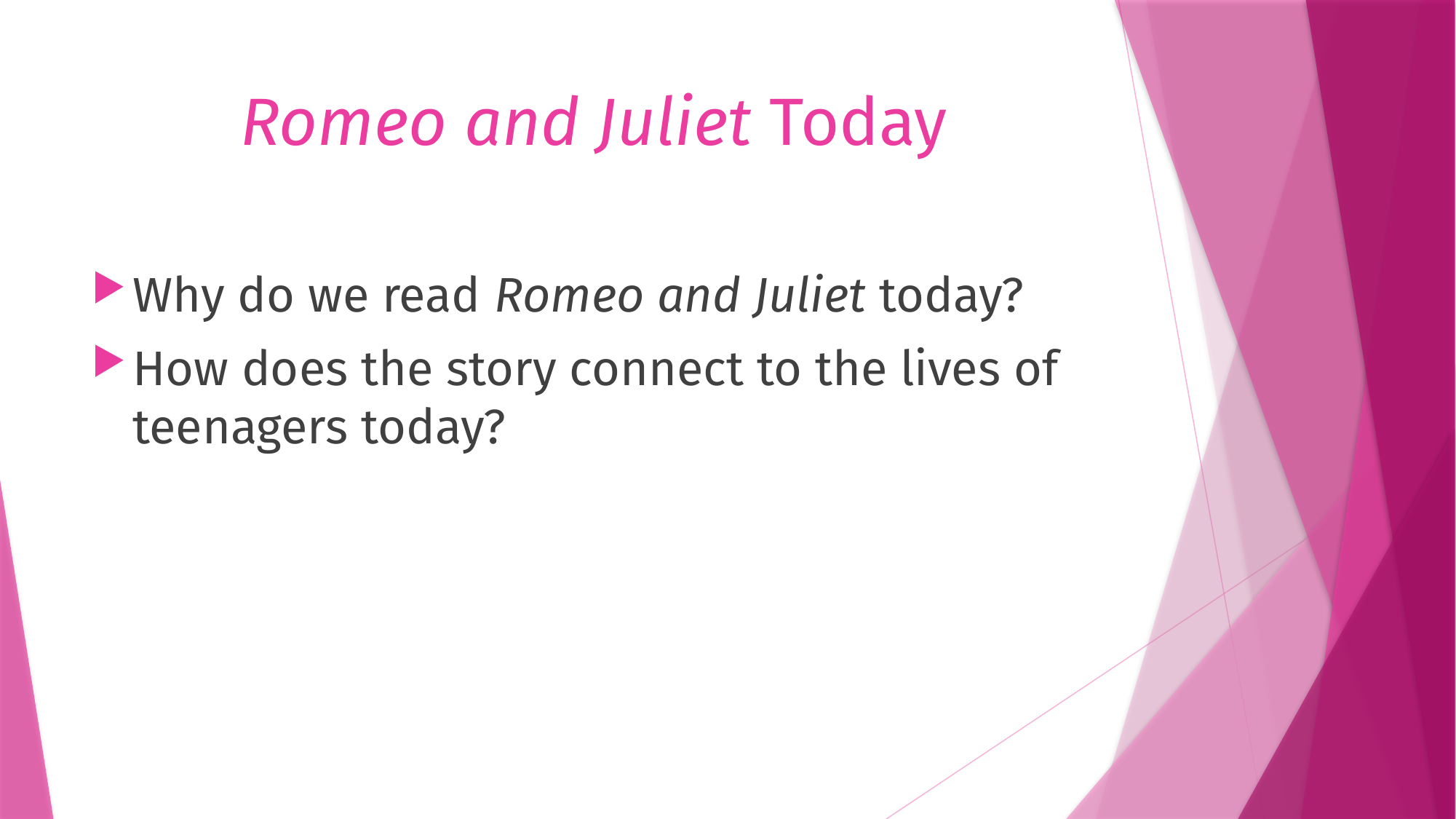

# Romeo and Juliet Today
Why do we read Romeo and Juliet today?
How does the story connect to the lives of teenagers today?